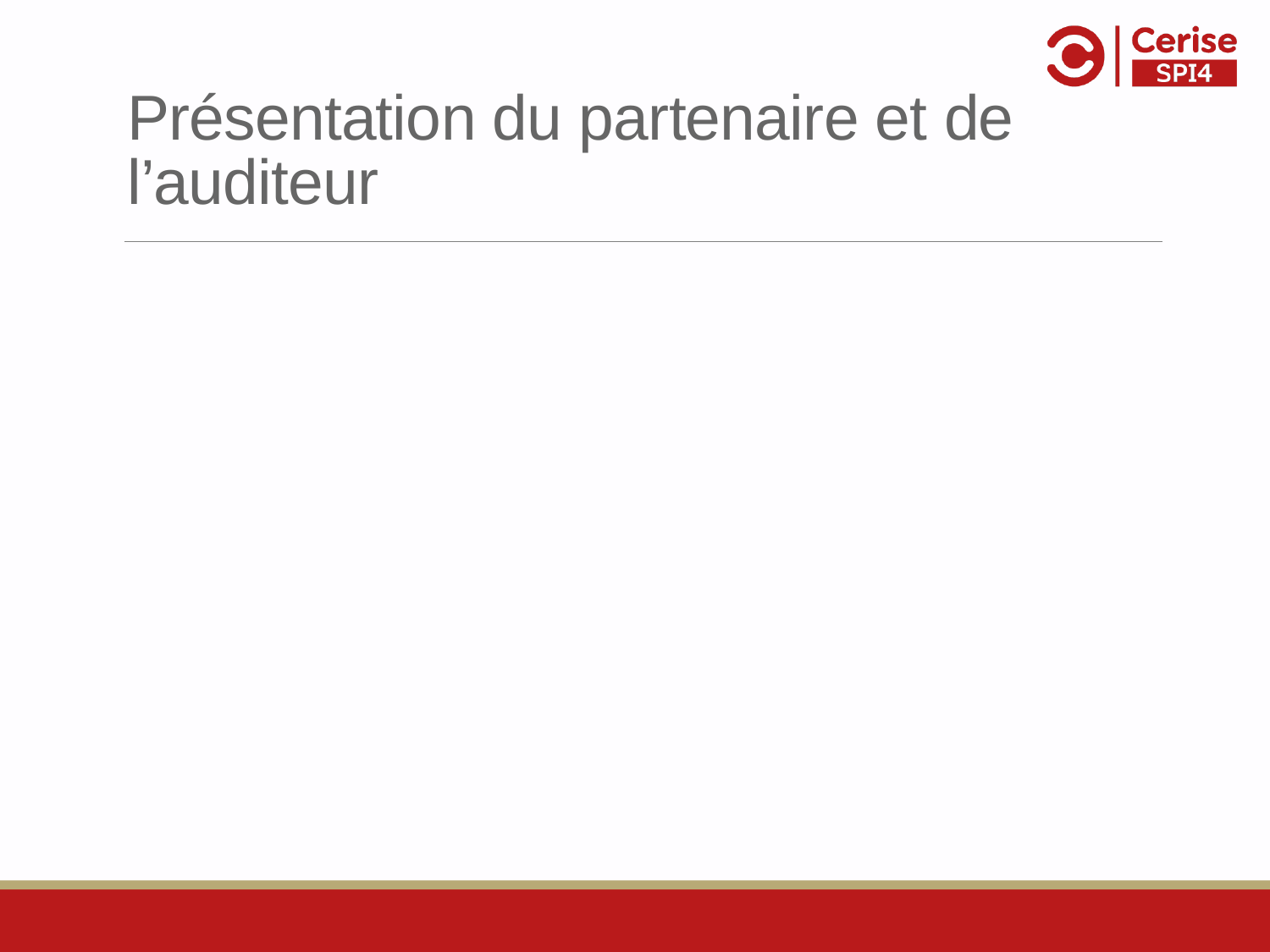

# Présentation du partenaire et de l’auditeur